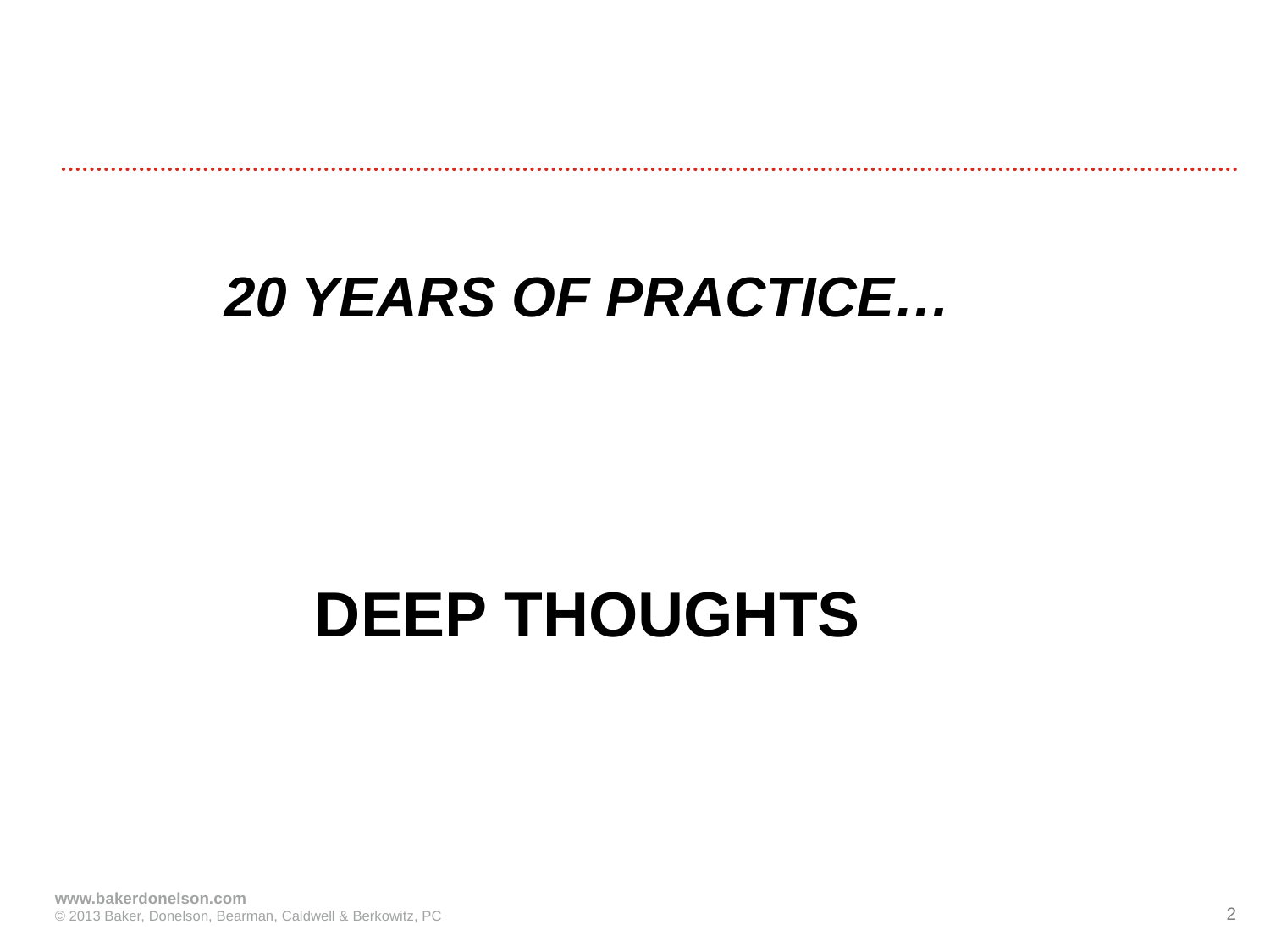

# 20 years of practice…
DEEP THOUGHTS